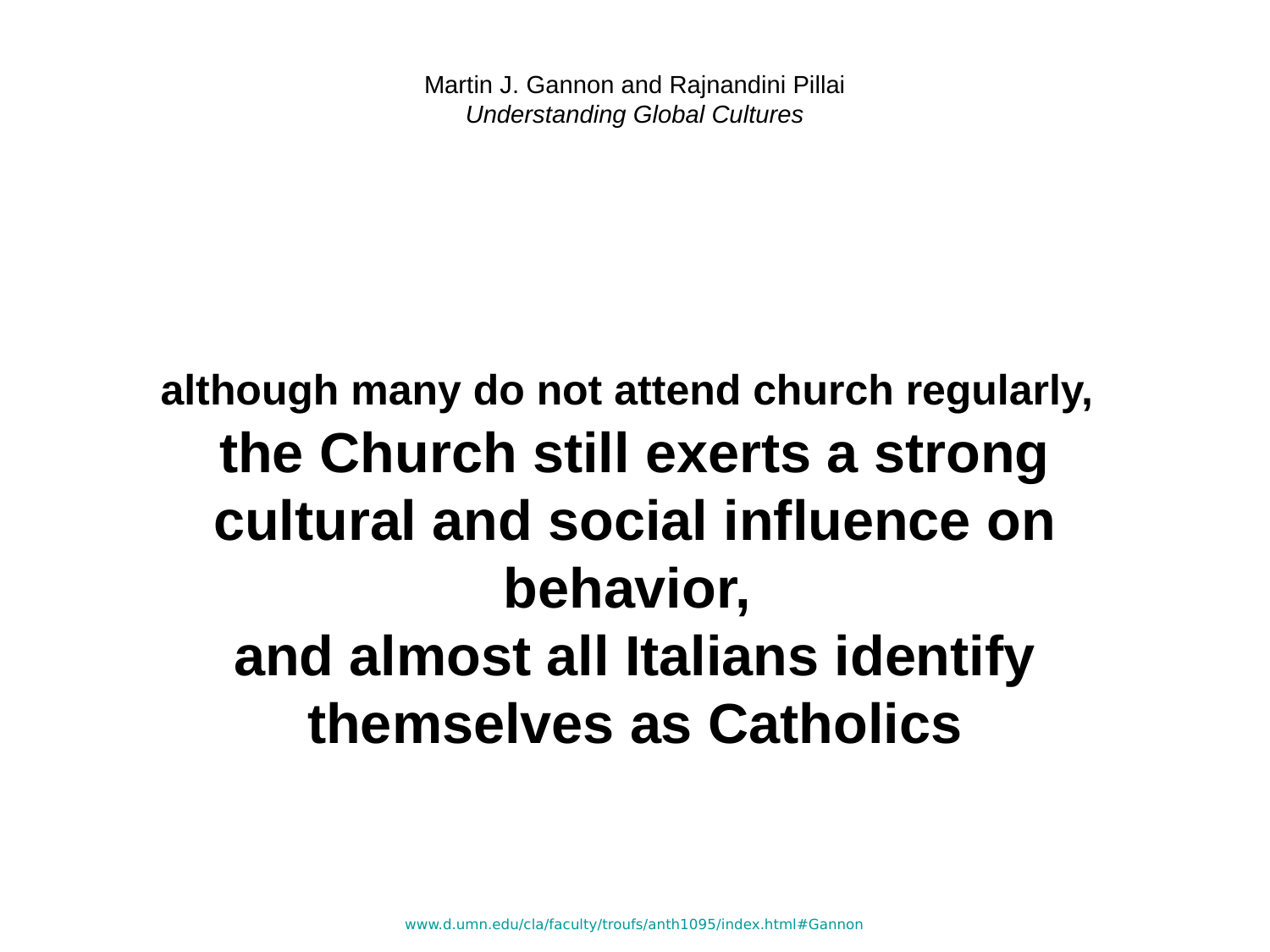

# Martin J. Gannon and Rajnandini Pillai Understanding Global Cultures
although many do not attend church regularly,
the Church still exerts a strong cultural and social influence on behavior,
and almost all Italians identify themselves as Catholics
www.d.umn.edu/cla/faculty/troufs/anth1095/index.html#Gannon